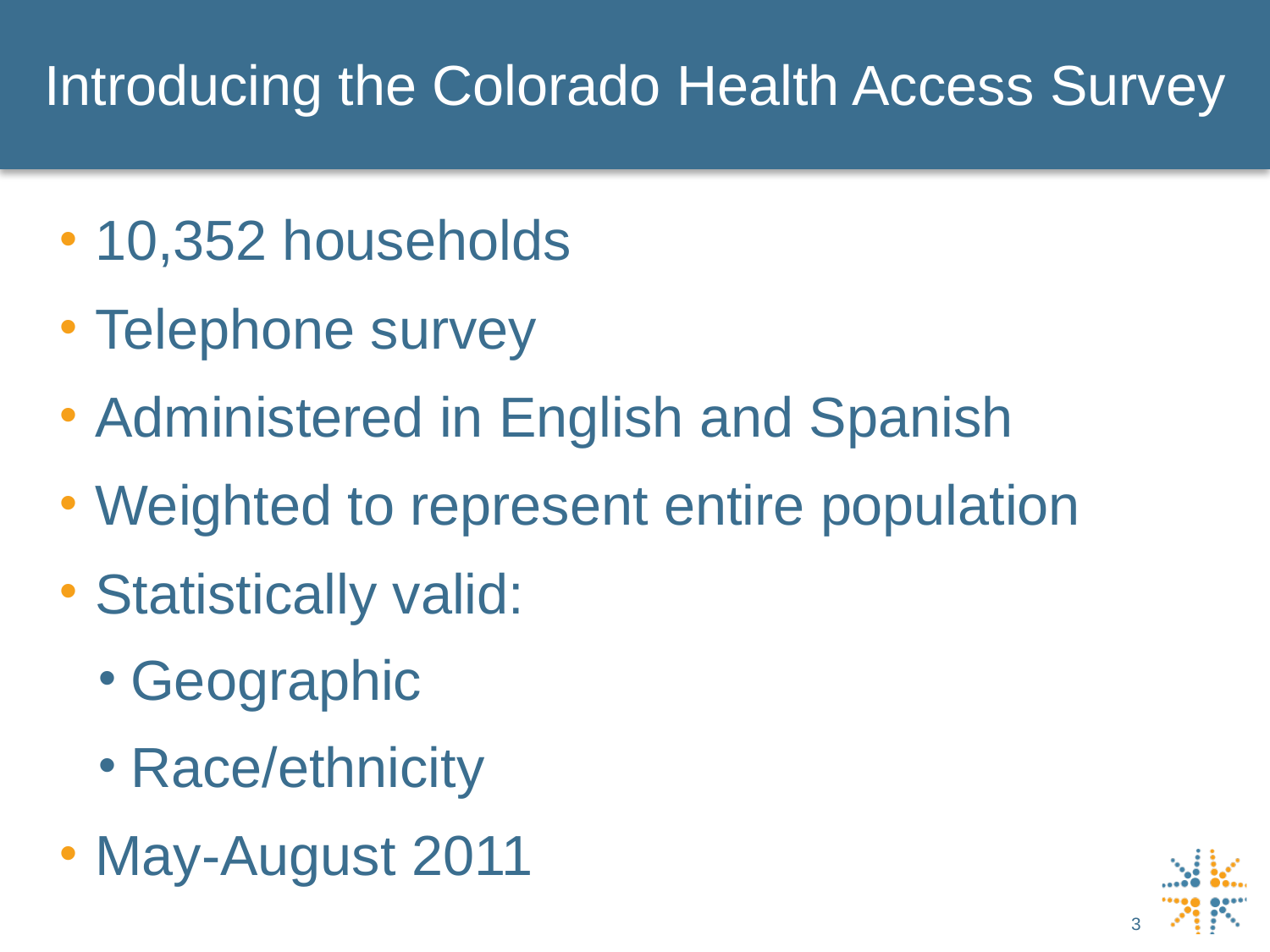

# Introducing the Colorado Health Access Survey
10,352 households
Telephone survey
Administered in English and Spanish
Weighted to represent entire population
Statistically valid:
Geographic
Race/ethnicity
May-August 2011
3